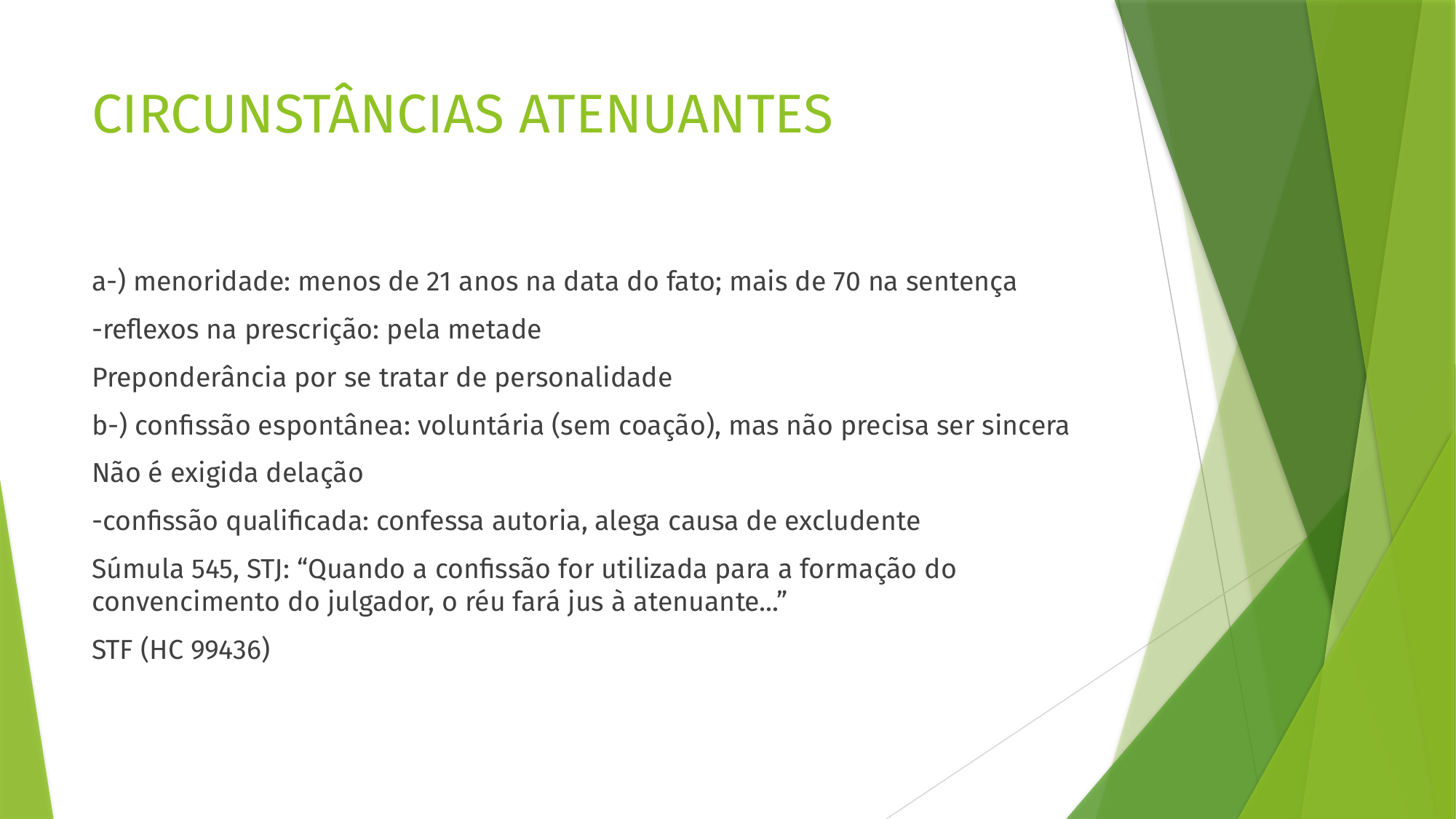

# CIRCUNSTÂNCIAS ATENUANTES
a-) menoridade: menos de 21 anos na data do fato; mais de 70 na sentença
-reflexos na prescrição: pela metade
Preponderância por se tratar de personalidade
b-) confissão espontânea: voluntária (sem coação), mas não precisa ser sincera
Não é exigida delação
-confissão qualificada: confessa autoria, alega causa de excludente
Súmula 545, STJ: “Quando a confissão for utilizada para a formação do convencimento do julgador, o réu fará jus à atenuante...”
STF (HC 99436)